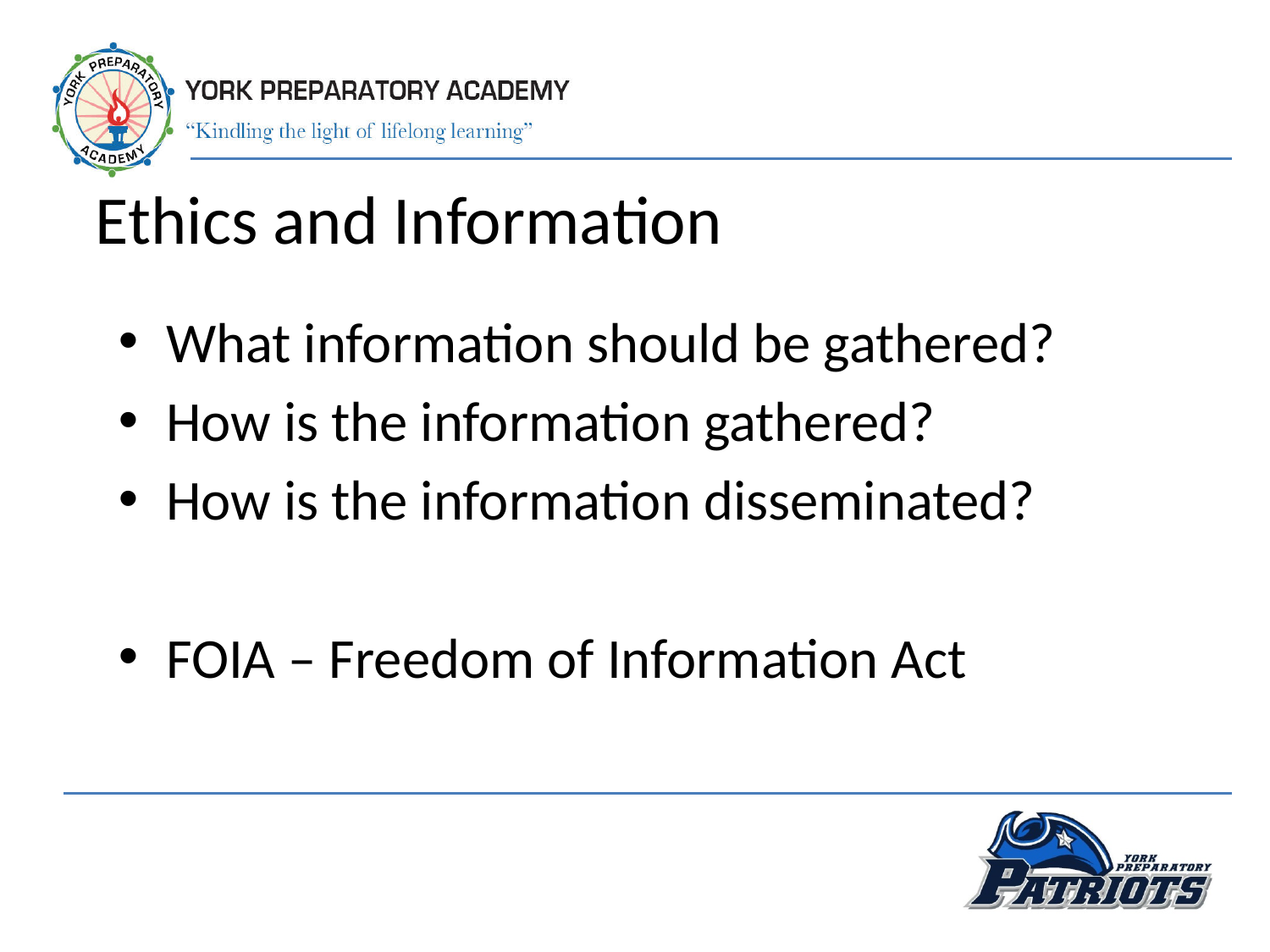

# Ethics and Information
What information should be gathered?
How is the information gathered?
How is the information disseminated?

FOIA – Freedom of Information Act